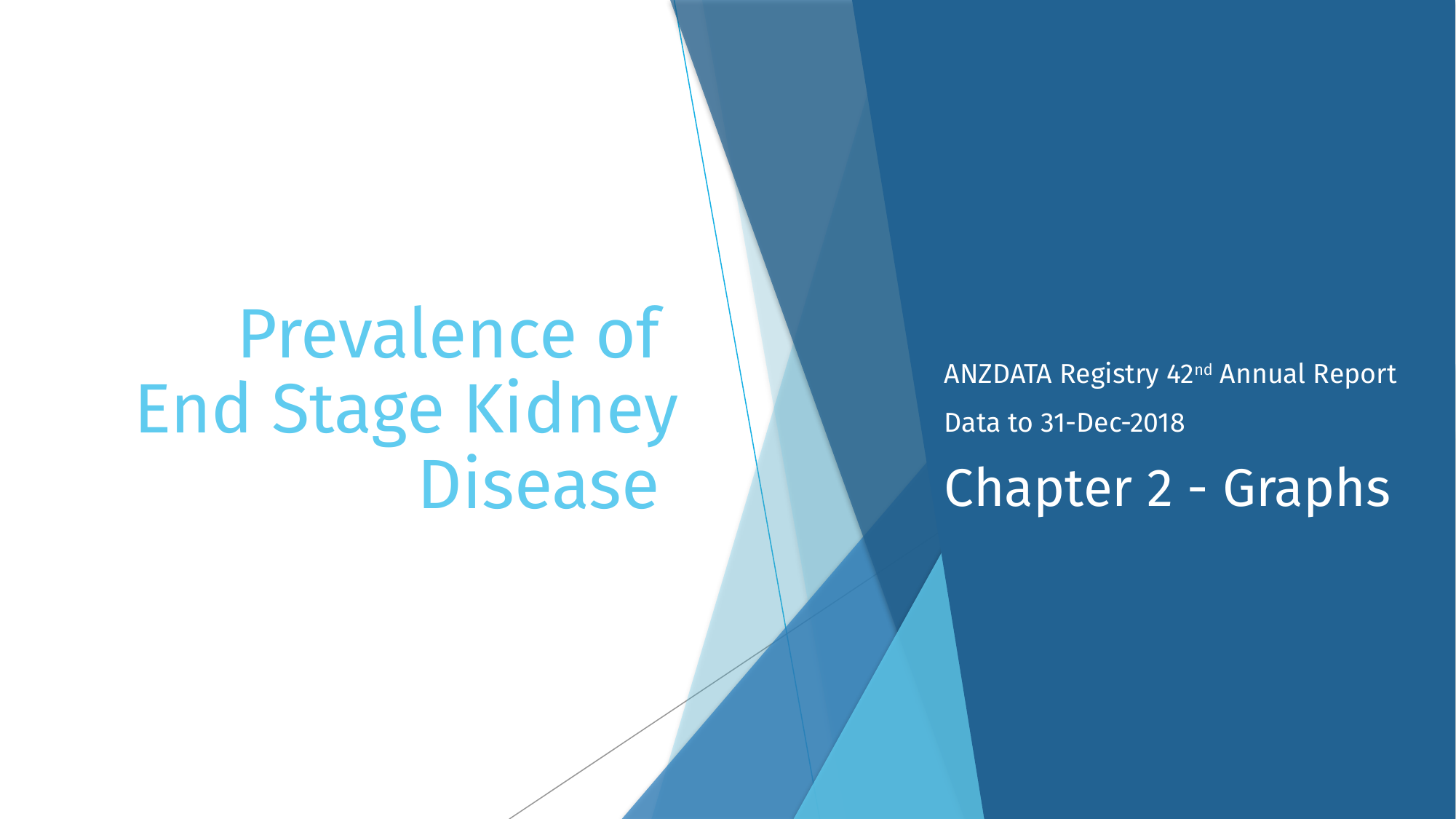

# Prevalence of End Stage Kidney Disease
ANZDATA Registry 42nd Annual Report
Data to 31-Dec-2018
Chapter 2 - Graphs